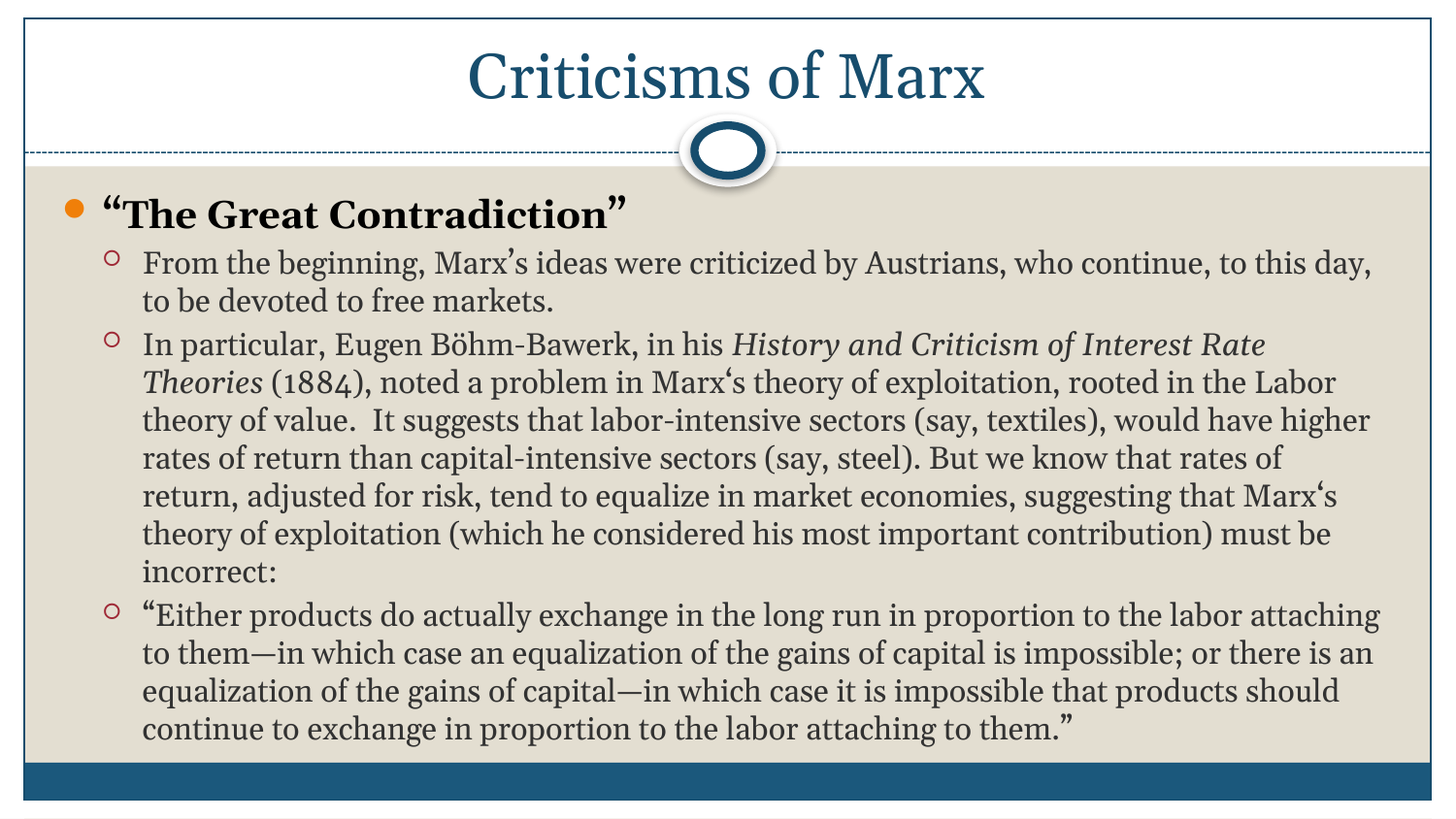

# Criticisms of Marx
“The Great Contradiction”
From the beginning, Marx’s ideas were criticized by Austrians, who continue, to this day, to be devoted to free markets.
In particular, Eugen Böhm-Bawerk, in his History and Criticism of Interest Rate Theories (1884), noted a problem in Marx‘s theory of exploitation, rooted in the Labor theory of value.  It suggests that labor-intensive sectors (say, textiles), would have higher rates of return than capital-intensive sectors (say, steel). But we know that rates of return, adjusted for risk, tend to equalize in market economies, suggesting that Marx‘s theory of exploitation (which he considered his most important contribution) must be incorrect:
“Either products do actually exchange in the long run in proportion to the labor attaching to them—in which case an equalization of the gains of capital is impossible; or there is an equalization of the gains of capital—in which case it is impossible that products should continue to exchange in proportion to the labor attaching to them.”